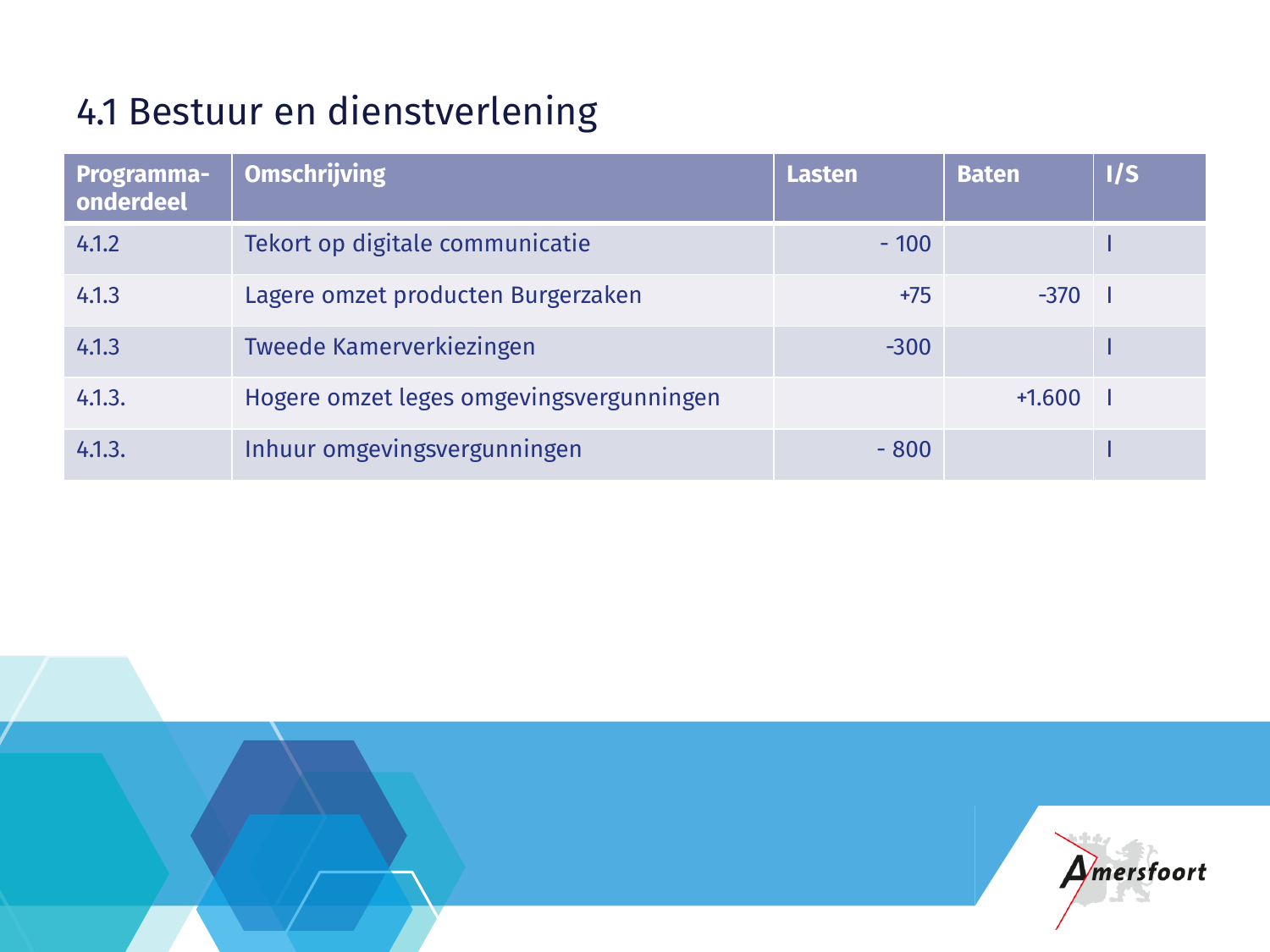

# 4.1 Bestuur en dienstverlening
| Programma-onderdeel | Omschrijving | Lasten | Baten | I/S |
| --- | --- | --- | --- | --- |
| 4.1.2 | Tekort op digitale communicatie | - 100 |  | I |
| 4.1.3 | Lagere omzet producten Burgerzaken | +75 | -370 | I |
| 4.1.3 | Tweede Kamerverkiezingen | -300 |  | I |
| 4.1.3. | Hogere omzet leges omgevingsvergunningen |  | +1.600 | I |
| 4.1.3. | Inhuur omgevingsvergunningen | - 800 |  | I |